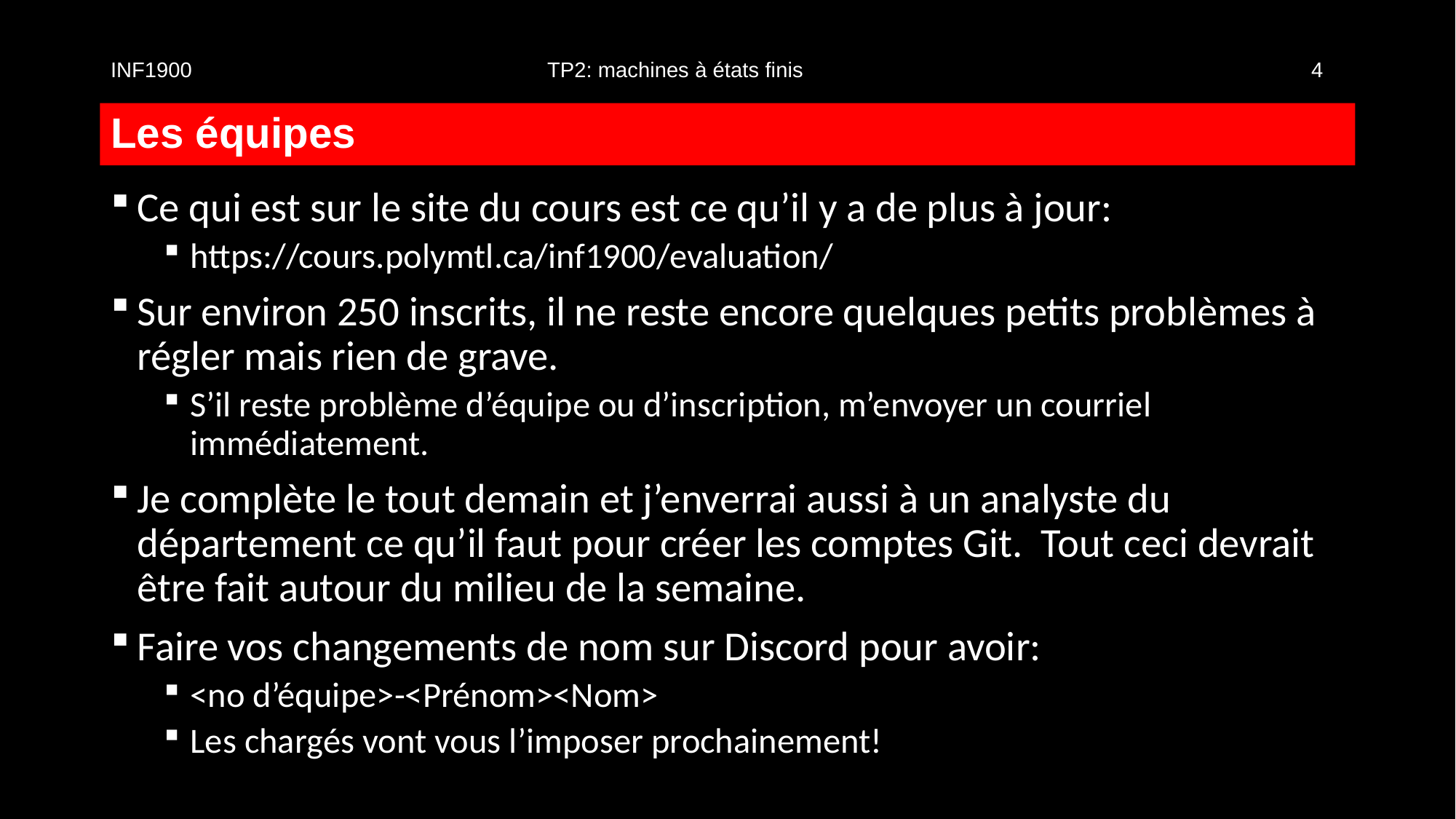

INF1900				TP2: machines à états finis					4
# Les équipes
Ce qui est sur le site du cours est ce qu’il y a de plus à jour:
https://cours.polymtl.ca/inf1900/evaluation/
Sur environ 250 inscrits, il ne reste encore quelques petits problèmes à régler mais rien de grave.
S’il reste problème d’équipe ou d’inscription, m’envoyer un courriel immédiatement.
Je complète le tout demain et j’enverrai aussi à un analyste du département ce qu’il faut pour créer les comptes Git.  Tout ceci devrait être fait autour du milieu de la semaine.
Faire vos changements de nom sur Discord pour avoir:
<no d’équipe>-<Prénom><Nom>
Les chargés vont vous l’imposer prochainement!